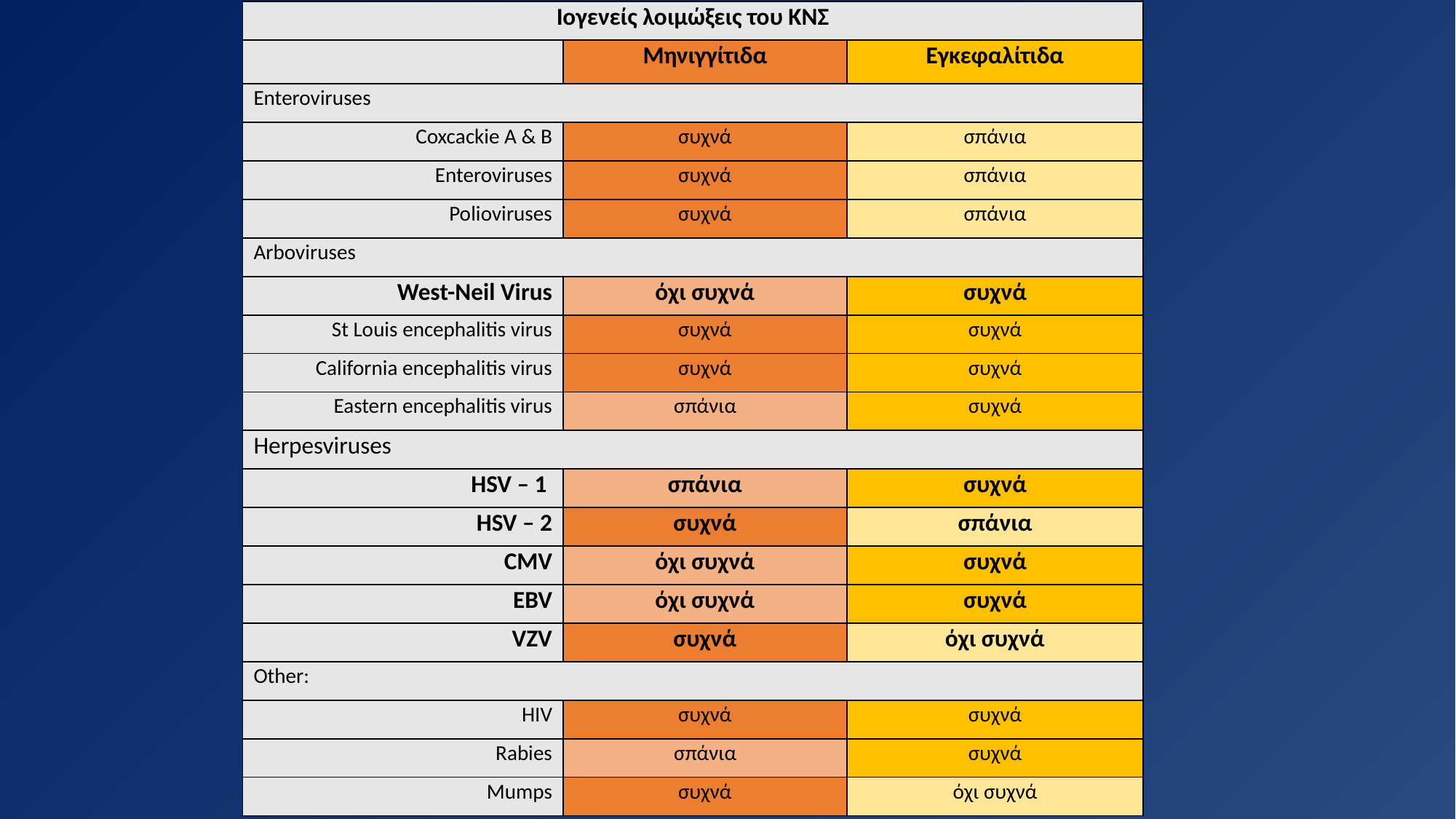

| Ιογενείς λοιμώξεις του ΚΝΣ |  |  |
| --- | --- | --- |
|  | Μηνιγγίτιδα | Εγκεφαλίτιδα |
| Enteroviruses |  |  |
| Coxcackie A & B | συχνά | σπάνια |
| Enteroviruses | συχνά | σπάνια |
| Polioviruses | συχνά | σπάνια |
| Arboviruses |  |  |
| West-Neil Virus | όχι συχνά | συχνά |
| St Louis encephalitis virus | συχνά | συχνά |
| California encephalitis virus | συχνά | συχνά |
| Eastern encephalitis virus | σπάνια | συχνά |
| Herpesviruses |  |  |
| HSV – 1 | σπάνια | συχνά |
| HSV – 2 | συχνά | σπάνια |
| CMV | όχι συχνά | συχνά |
| EBV | όχι συχνά | συχνά |
| VZV | συχνά | όχι συχνά |
| Other: |  |  |
| HIV | συχνά | συχνά |
| Rabies | σπάνια | συχνά |
| Mumps | συχνά | όχι συχνά |